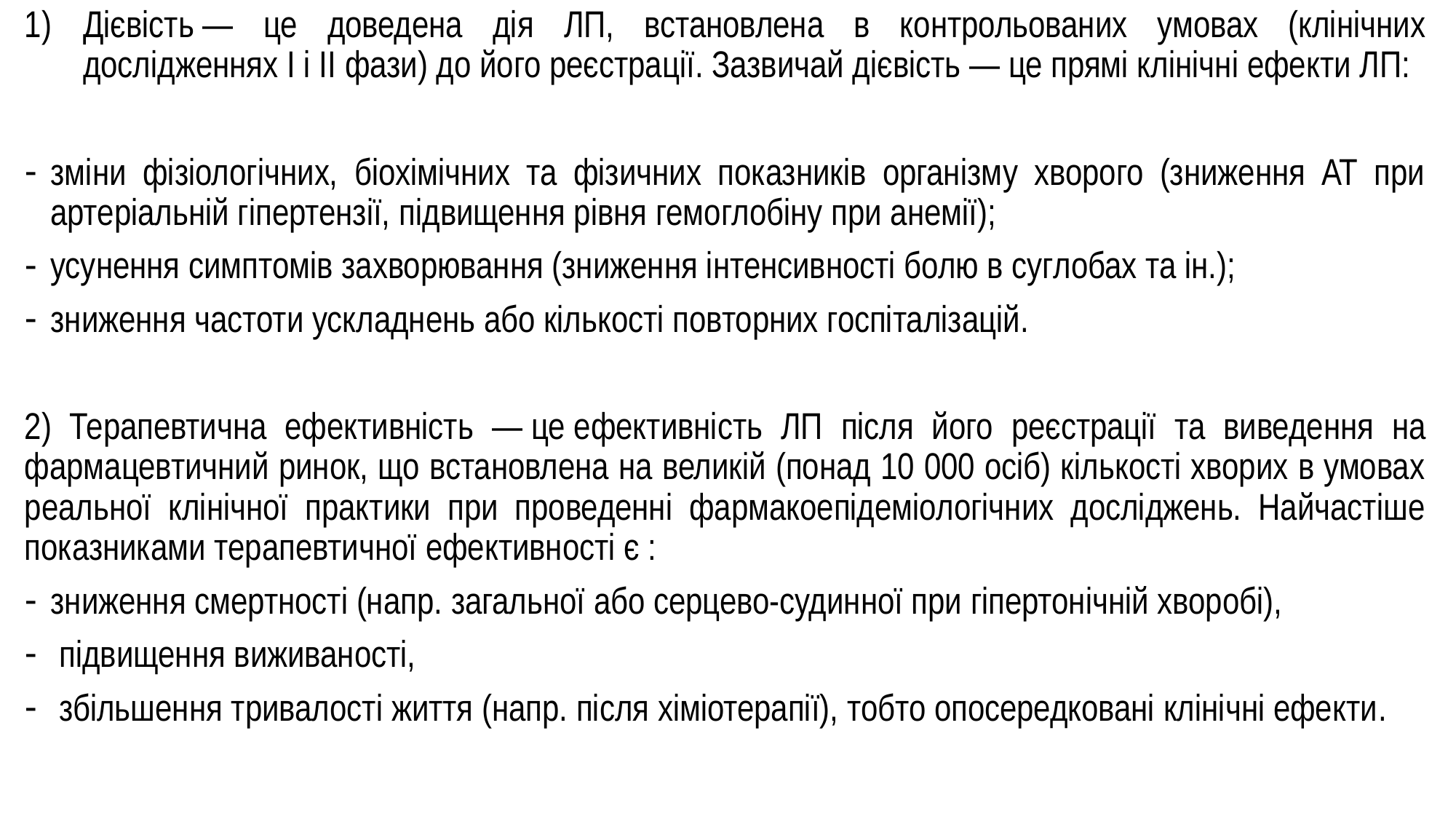

Дієвість — це доведена дія ЛП, встановлена в контрольованих умовах (клінічних дослідженнях I і II фази) до його реєстрації. Зазвичай дієвість — це прямі клінічні ефекти ЛП:

зміни фізіологічних, біохімічних та фізичних показників організму хворого (зниження АТ при артеріальній гіпертензії, підвищення рівня гемоглобіну при анемії);
усунення симптомів захворювання (зниження інтенсивності болю в суглобах та ін.);
зниження частоти ускладнень або кількості повторних госпіталізацій.

2) Терапевтична ефективність — це ефективність ЛП після його реєстрації та виведення на фармацевтичний ринок, що встановлена на великій (понад 10 000 осіб) кількості хворих в умовах реальної клінічної практики при проведенні фармакоепідеміологічних досліджень. Найчастіше показниками терапевтичної ефективності є :
зниження смертності (напр. загальної або серцево-судинної при гіпертонічній хворобі),
 підвищення виживаності,
 збільшення тривалості життя (напр. після хіміотерапії), тобто опосередковані клінічні ефекти.